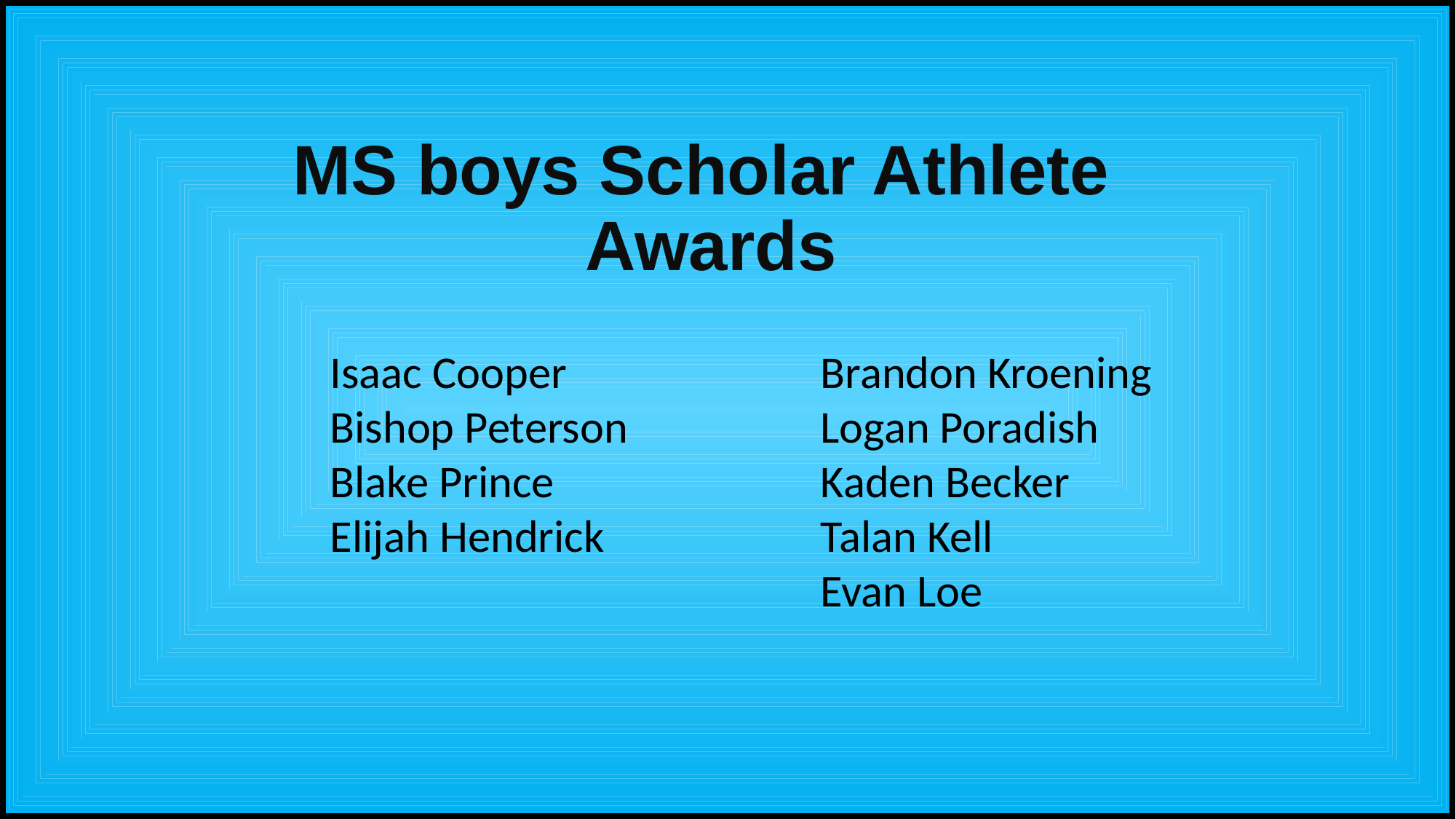

# MS boys Scholar Athlete Awards
Isaac Cooper
Bishop Peterson
Blake Prince
Elijah Hendrick
Brandon Kroening
Logan Poradish
Kaden Becker
Talan Kell
Evan Loe